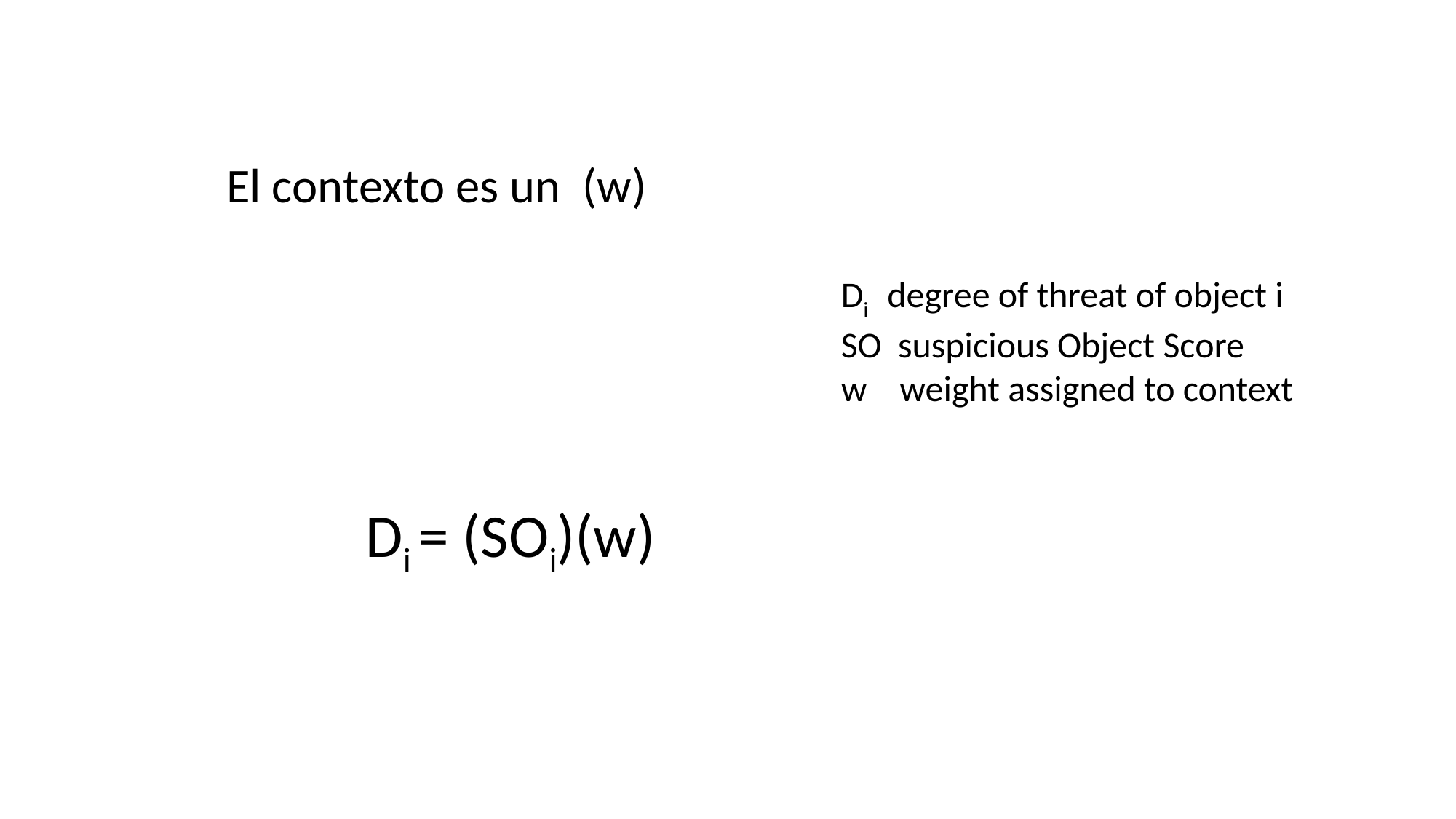

El contexto es un  (w)
Di    degree of threat of object i
SO  suspicious Object Score
w    weight assigned to context
Di = (SOi)(w)